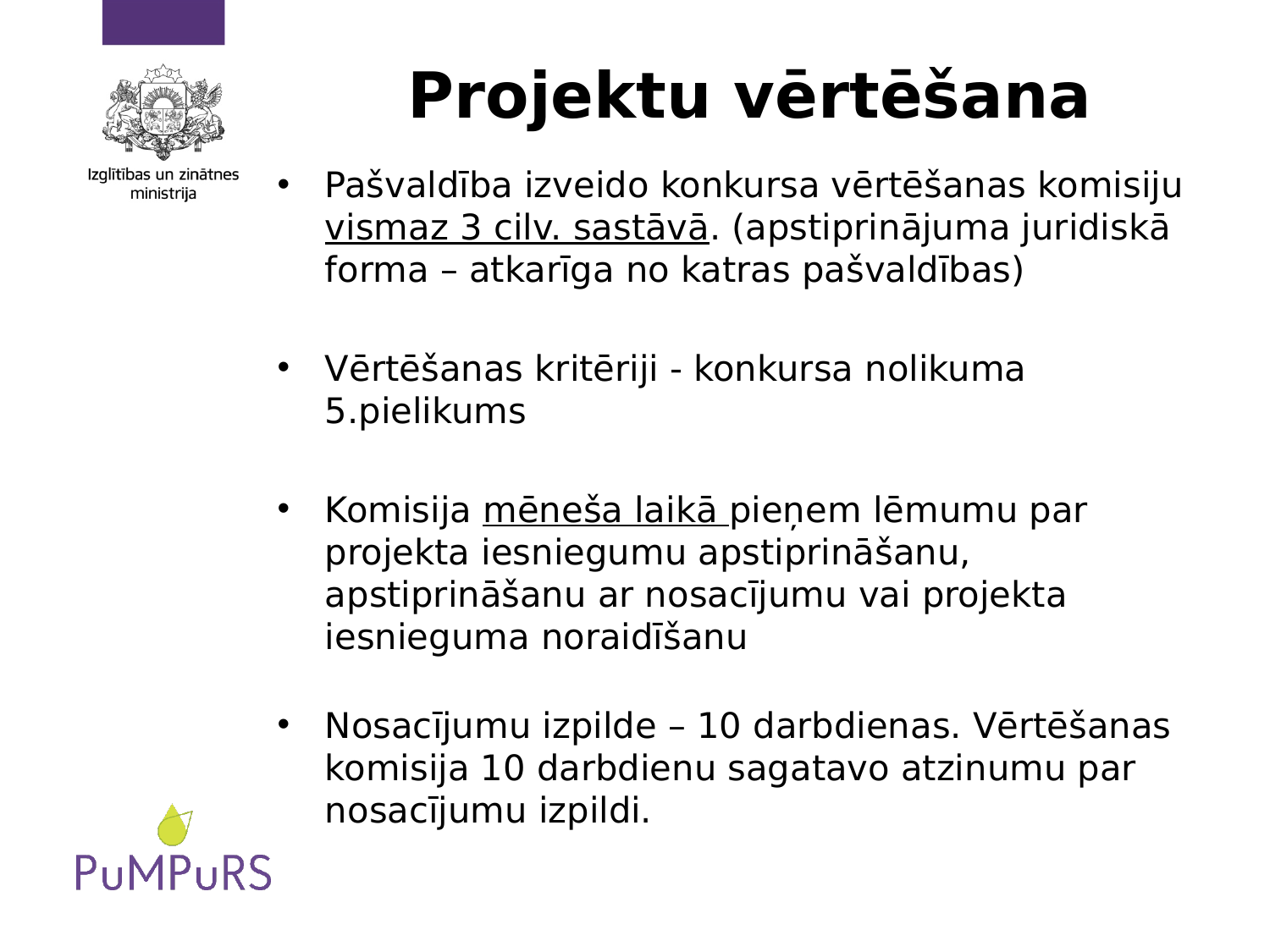

# Projektu vērtēšana
Pašvaldība izveido konkursa vērtēšanas komisiju vismaz 3 cilv. sastāvā. (apstiprinājuma juridiskā forma – atkarīga no katras pašvaldības)

Vērtēšanas kritēriji - konkursa nolikuma 5.pielikums

Komisija mēneša laikā pieņem lēmumu par projekta iesniegumu apstiprināšanu, apstiprināšanu ar nosacījumu vai projekta iesnieguma noraidīšanu

Nosacījumu izpilde – 10 darbdienas. Vērtēšanas komisija 10 darbdienu sagatavo atzinumu par nosacījumu izpildi.